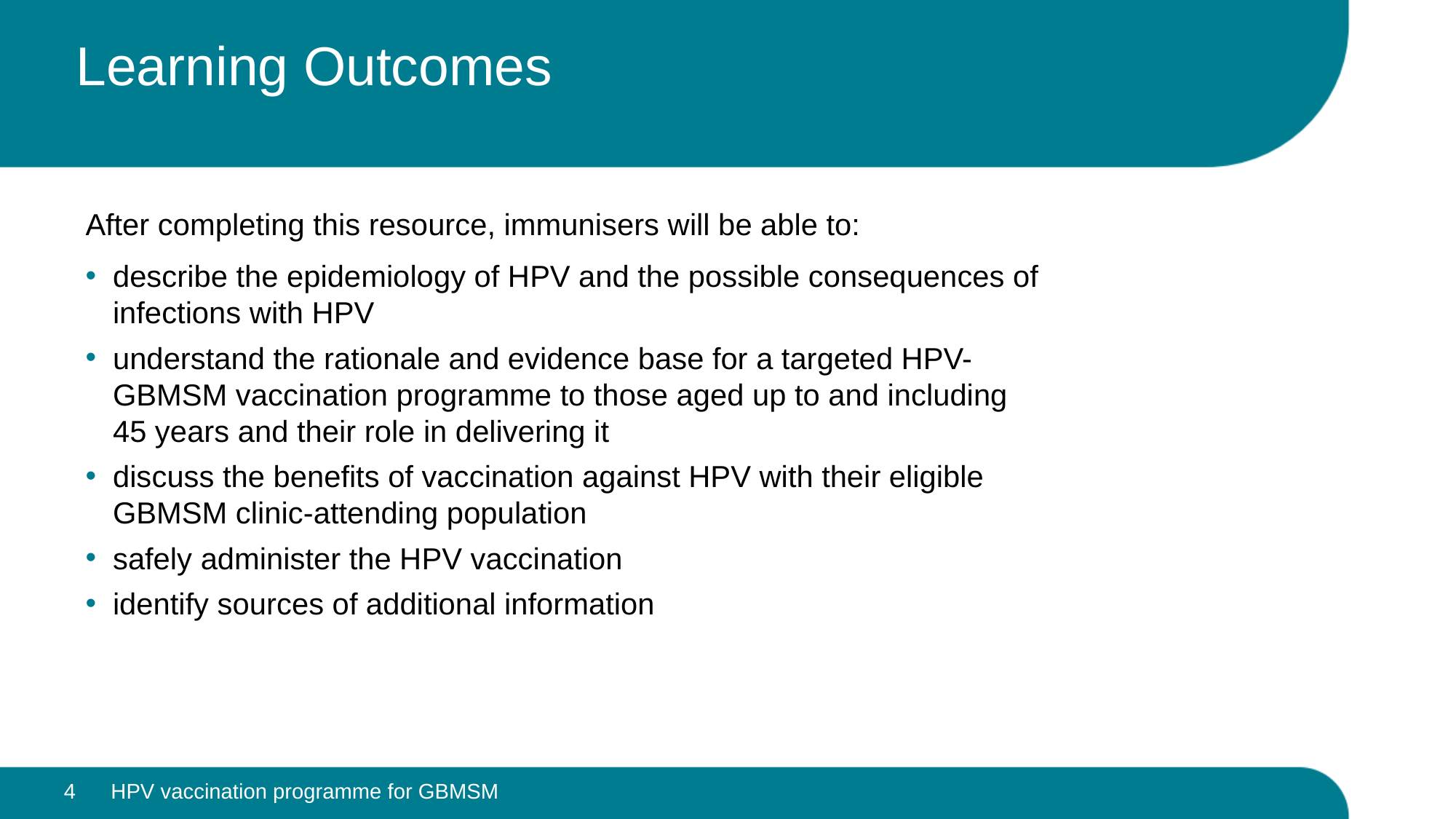

# Learning Outcomes
After completing this resource, immunisers will be able to:
describe the epidemiology of HPV and the possible consequences of infections with HPV
understand the rationale and evidence base for a targeted HPV-GBMSM vaccination programme to those aged up to and including 45 years and their role in delivering it
discuss the benefits of vaccination against HPV with their eligible GBMSM clinic-attending population
safely administer the HPV vaccination
identify sources of additional information

4
HPV vaccination programme for GBMSM